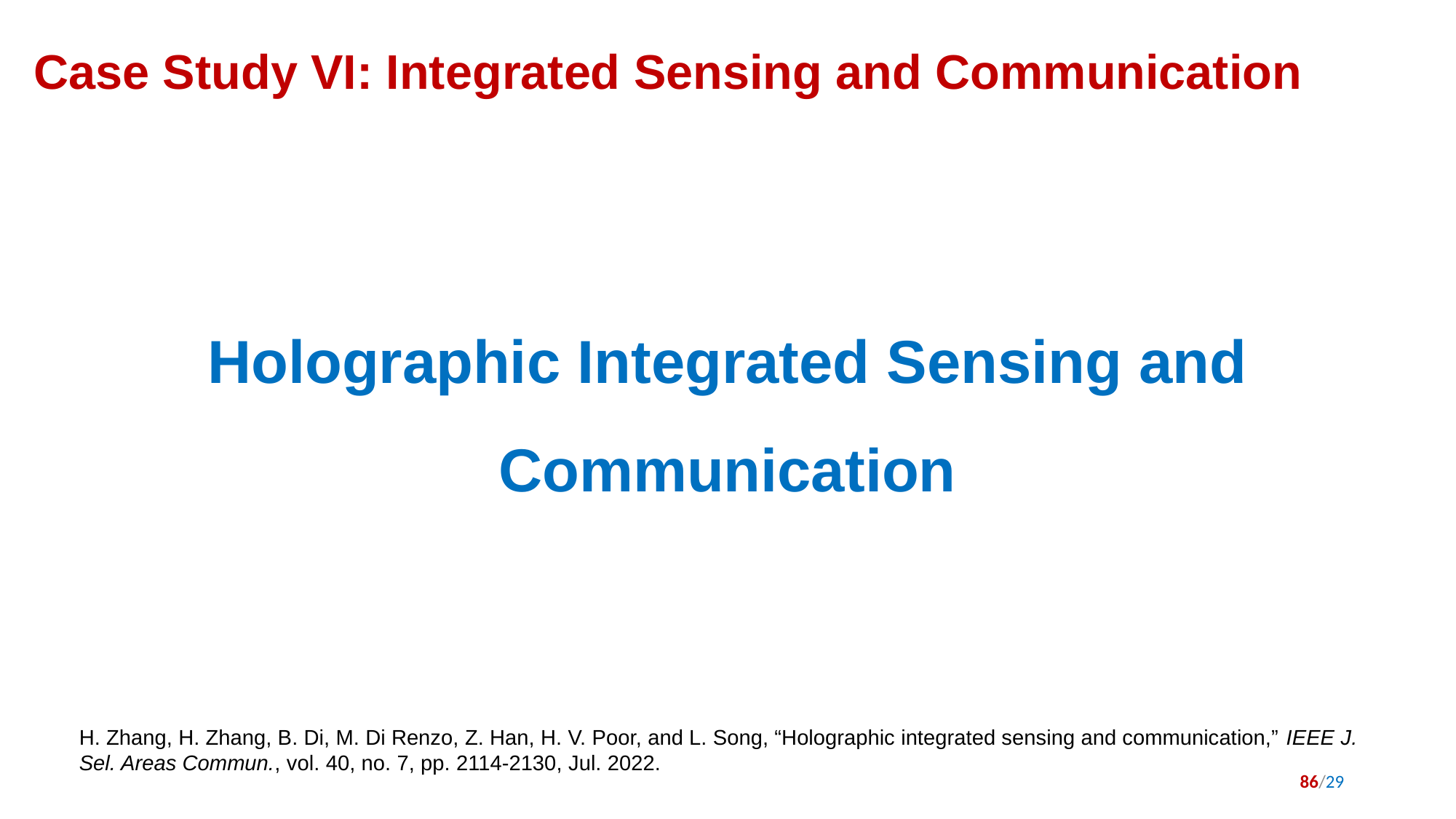

Case Study VI: Integrated Sensing and Communication

Holographic Integrated Sensing and Communication
H. Zhang, H. Zhang, B. Di, M. Di Renzo, Z. Han, H. V. Poor, and L. Song, “Holographic integrated sensing and communication,” IEEE J. Sel. Areas Commun., vol. 40, no. 7, pp. 2114-2130, Jul. 2022.
86/29